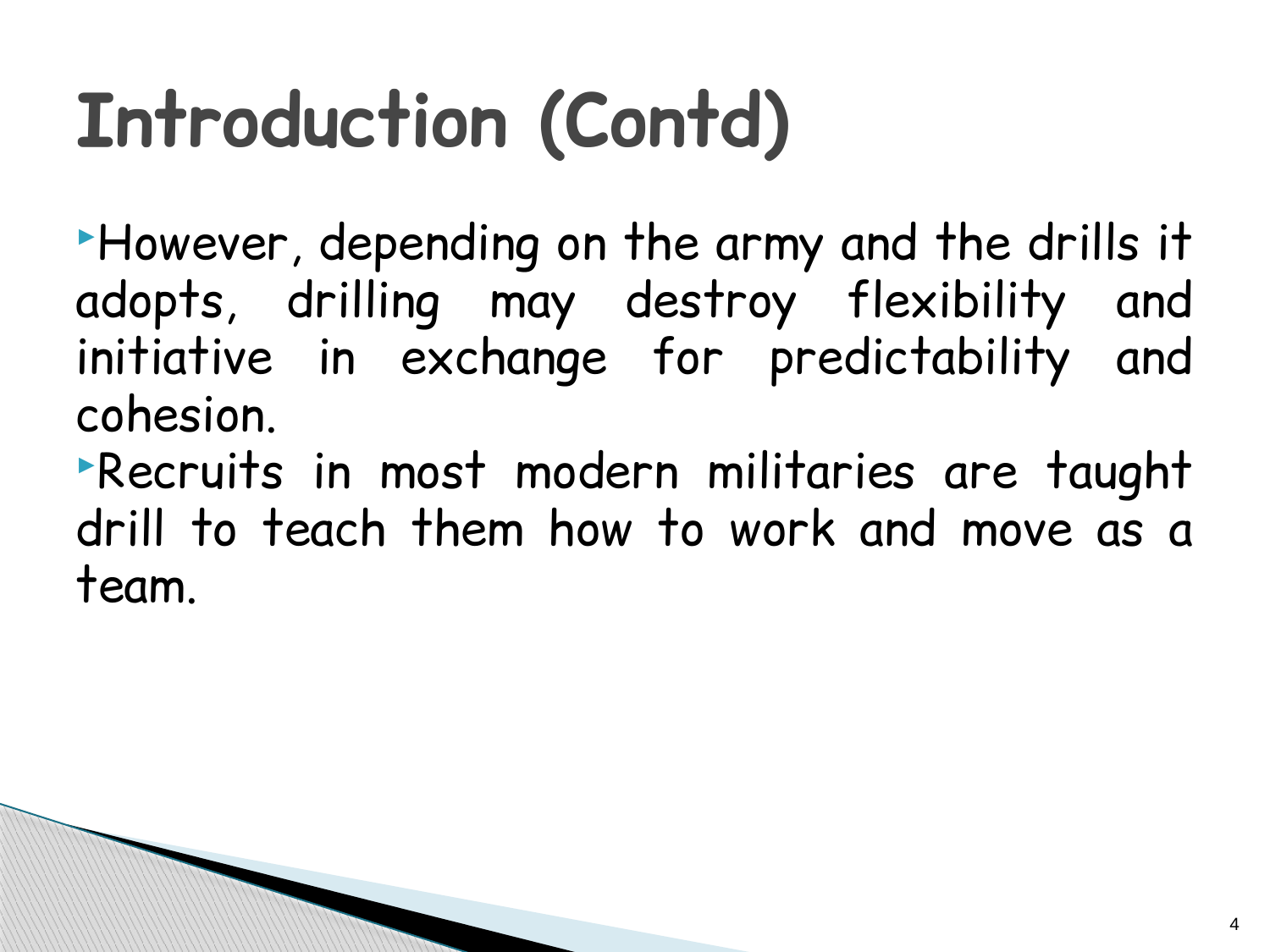

# Introduction (Contd)
However, depending on the army and the drills it adopts, drilling may destroy flexibility and initiative in exchange for predictability and cohesion.
Recruits in most modern militaries are taught drill to teach them how to work and move as a team.
4